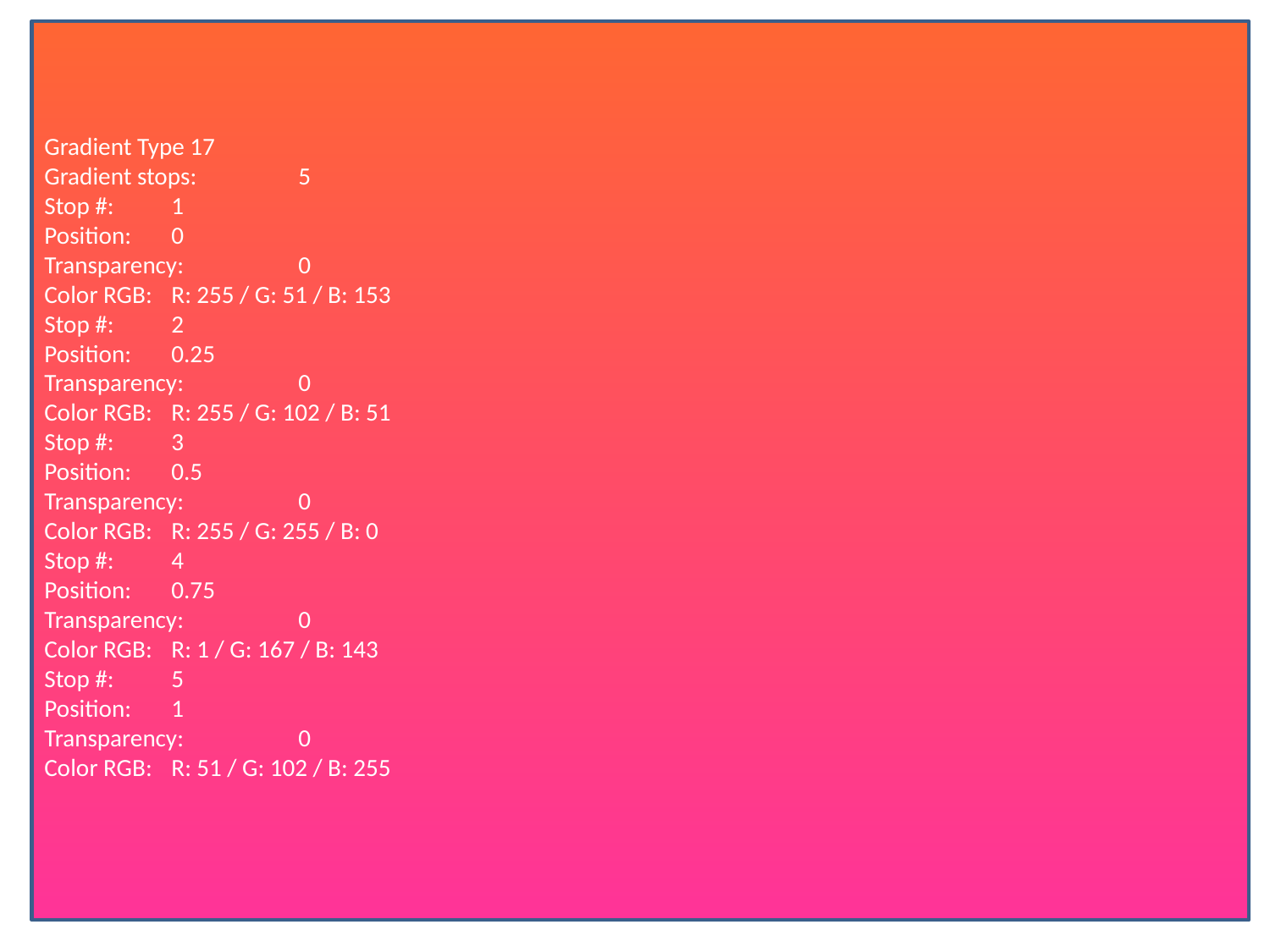

Gradient Type 17
Gradient stops:	5
Stop #:	1
Position: 	0
Transparency: 	0
Color RGB: 	R: 255 / G: 51 / B: 153
Stop #:	2
Position: 	0.25
Transparency: 	0
Color RGB: 	R: 255 / G: 102 / B: 51
Stop #:	3
Position: 	0.5
Transparency: 	0
Color RGB: 	R: 255 / G: 255 / B: 0
Stop #:	4
Position: 	0.75
Transparency: 	0
Color RGB: 	R: 1 / G: 167 / B: 143
Stop #:	5
Position: 	1
Transparency: 	0
Color RGB: 	R: 51 / G: 102 / B: 255